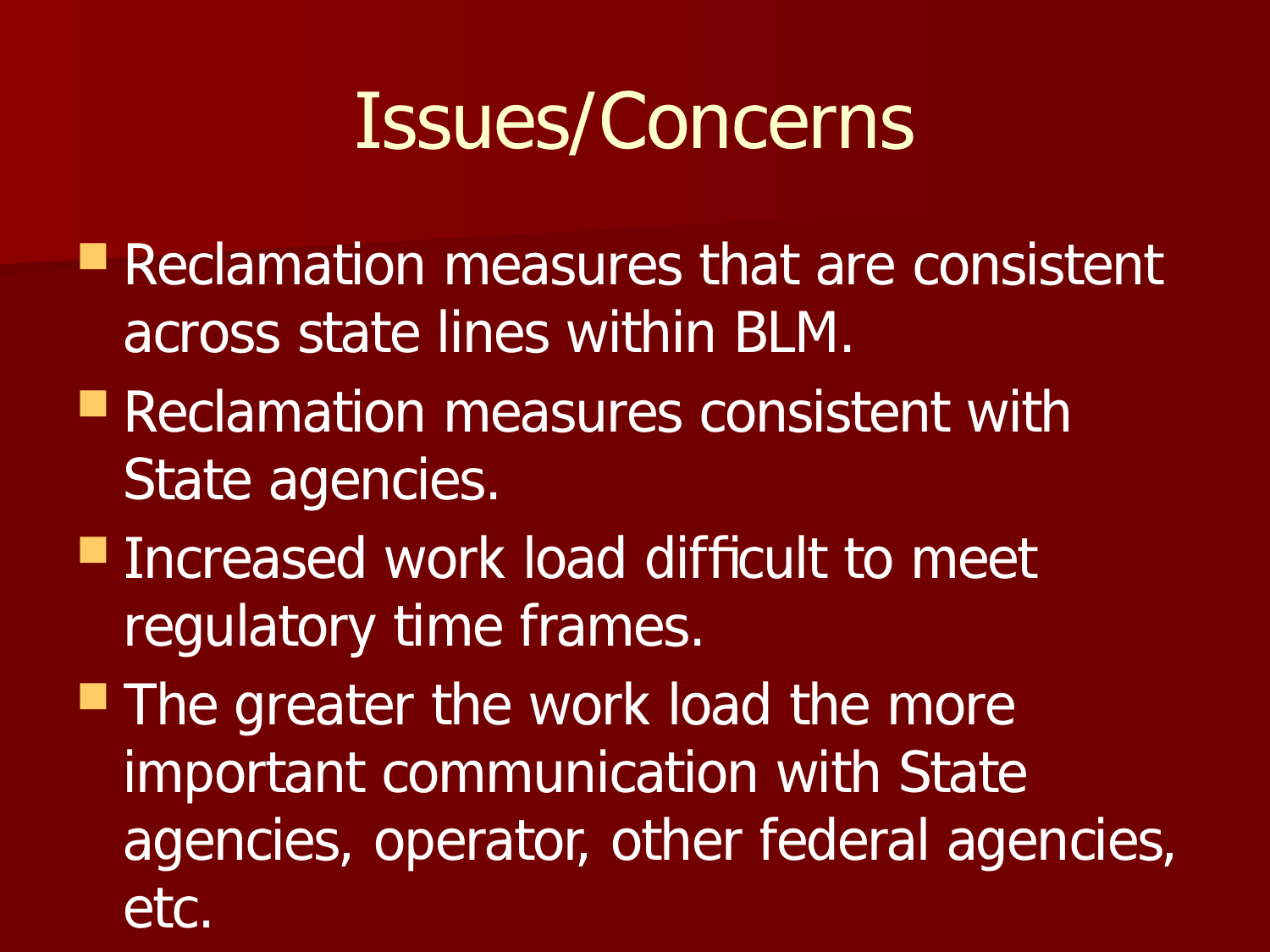

# Issues/Concerns
Reclamation measures that are consistent across state lines within BLM.
Reclamation measures consistent with State agencies.
Increased work load difficult to meet regulatory time frames.
The greater the work load the more important communication with State agencies, operator, other federal agencies, etc.